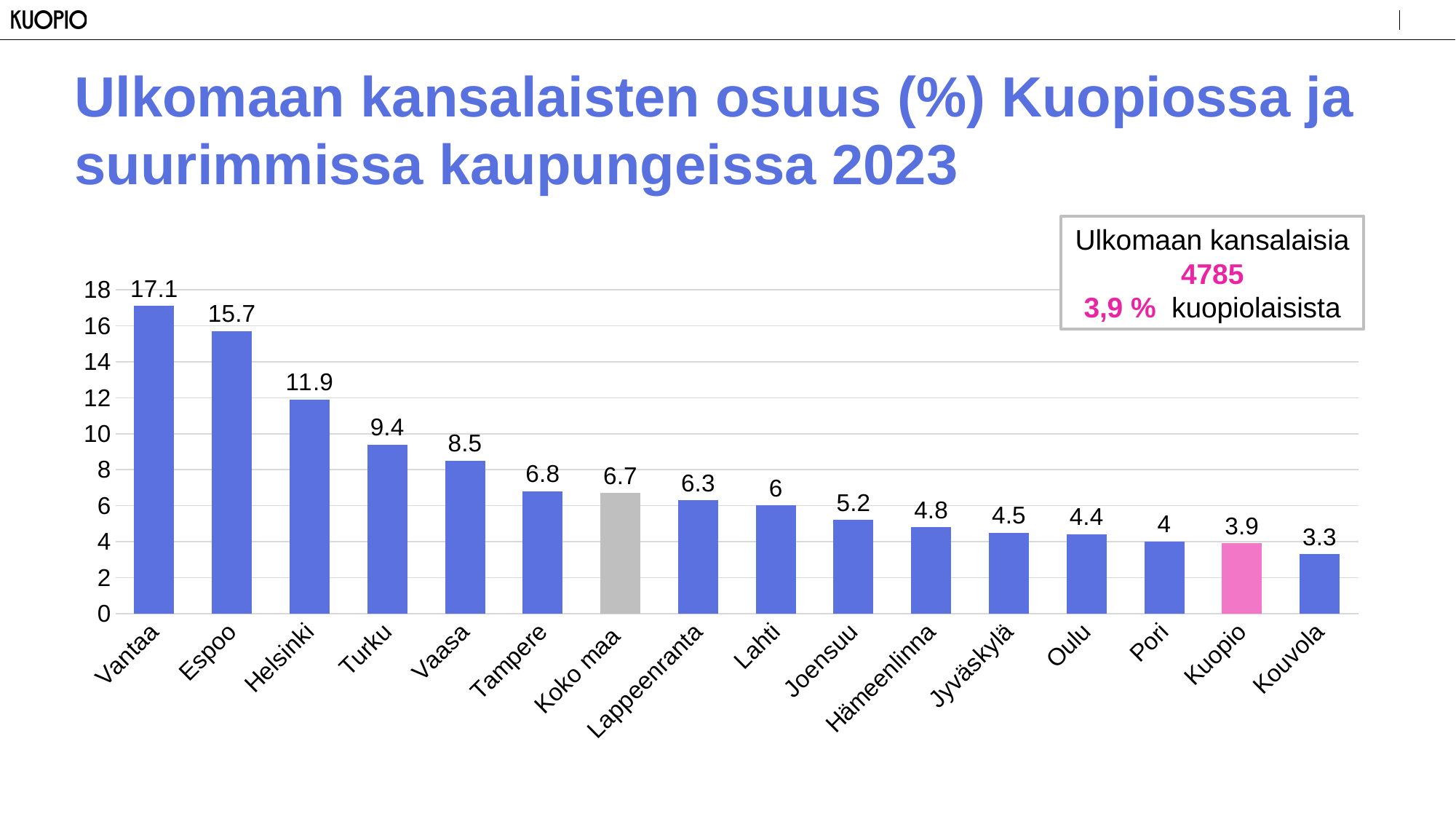

Ulkomaan kansalaisten osuus (%) Kuopiossa ja suurimmissa kaupungeissa 2023

### Chart

| Category | 2022 |
|---|---|
| Vantaa | 17.1 |
| Espoo | 15.7 |
| Helsinki | 11.9 |
| Turku | 9.4 |
| Vaasa | 8.5 |
| Tampere | 6.8 |
| Koko maa  | 6.7 |
| Lappeenranta | 6.3 |
| Lahti | 6.0 |
| Joensuu | 5.2 |
| Hämeenlinna | 4.8 |
| Jyväskylä | 4.5 |
| Oulu | 4.4 |
| Pori | 4.0 |
| Kuopio | 3.9 |
| Kouvola | 3.3 |
Ulkomaan kansalaisia
4785
3,9 %  kuopiolaisista